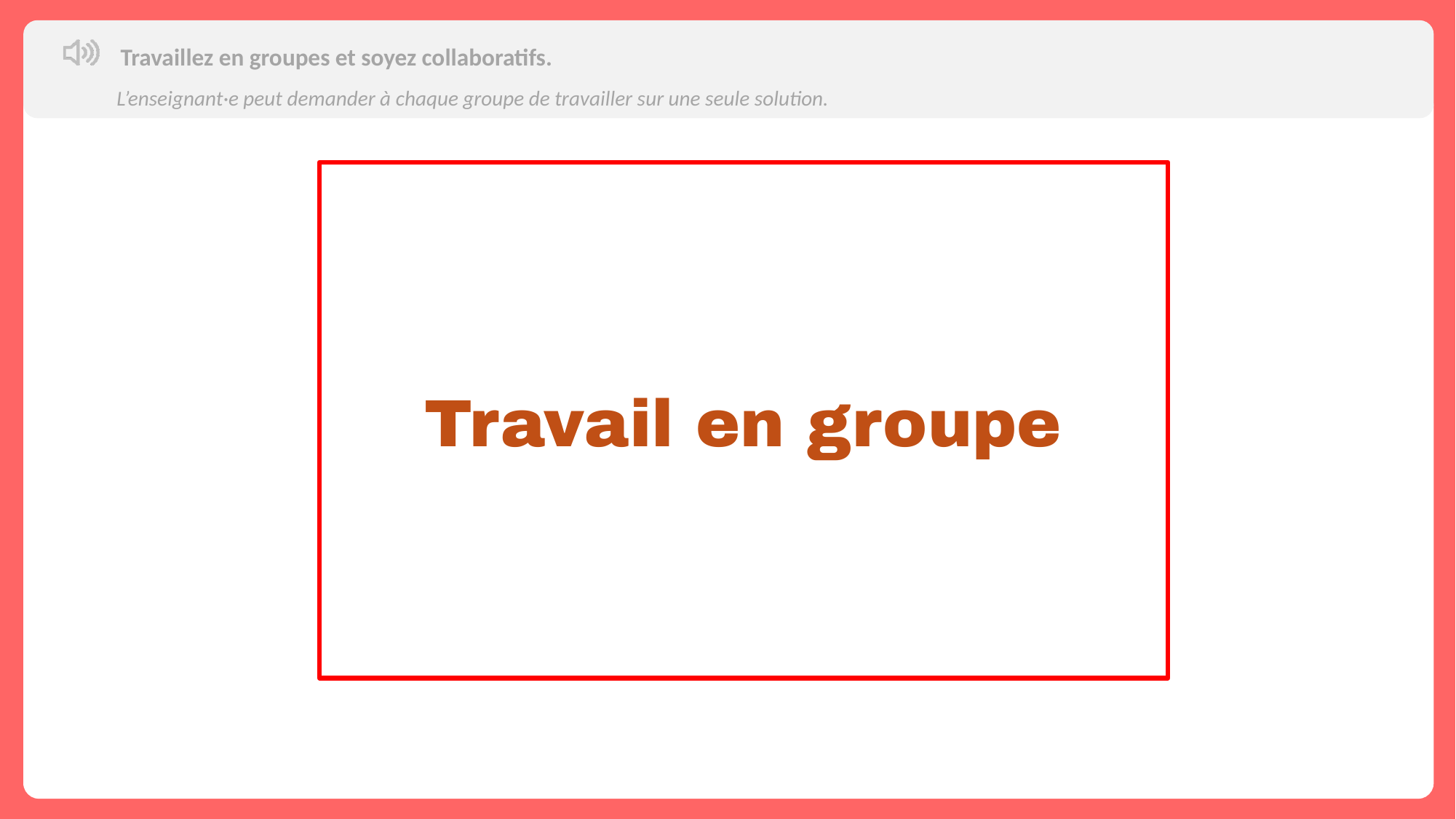

Travaillez en groupes et soyez collaboratifs.
 L’enseignant·e peut demander à chaque groupe de travailler sur une seule solution.

Travail en groupe